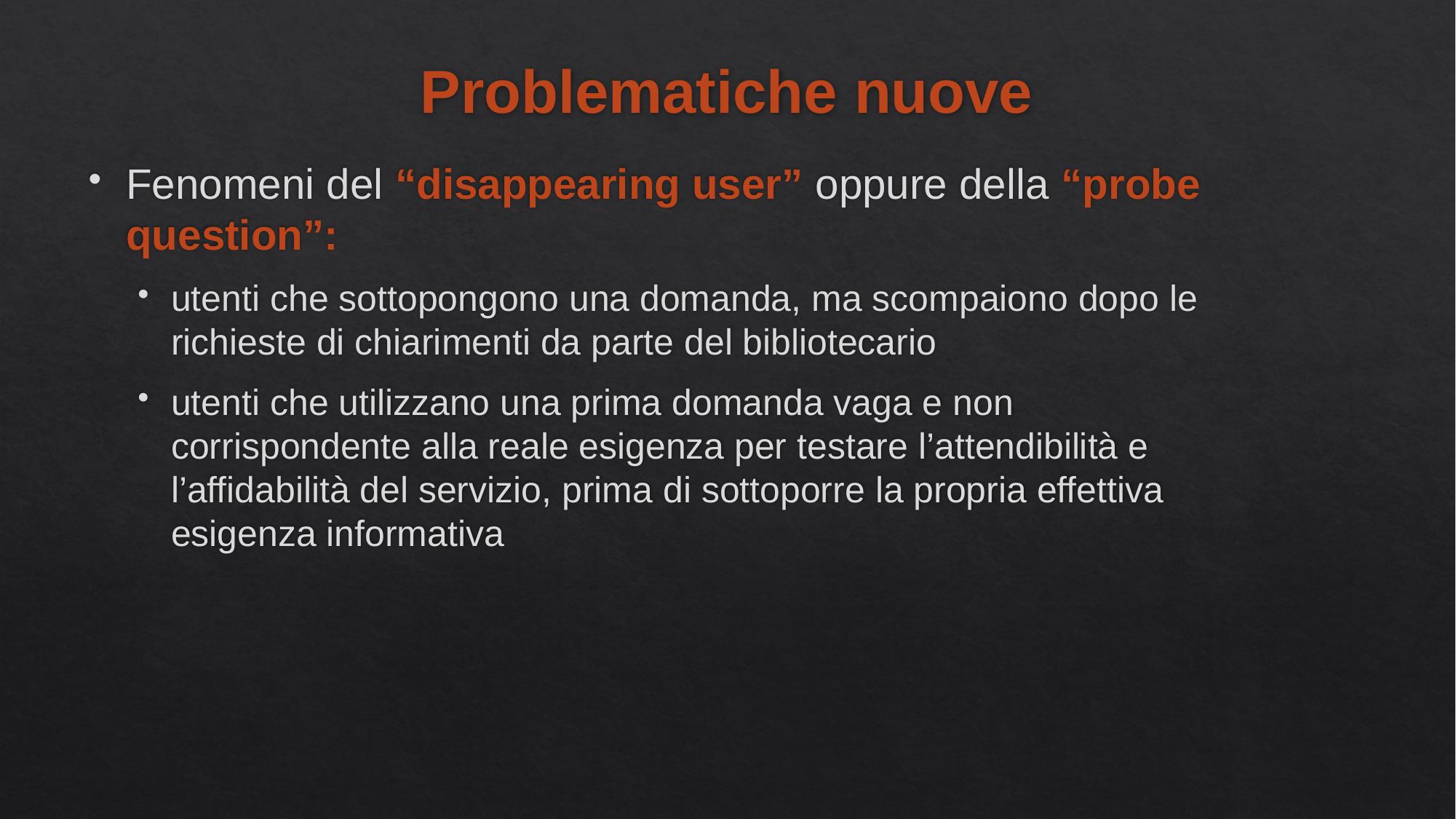

# Problematiche nuove
Fenomeni del “disappearing user” oppure della “probe question”:
utenti che sottopongono una domanda, ma scompaiono dopo le richieste di chiarimenti da parte del bibliotecario
utenti che utilizzano una prima domanda vaga e non corrispondente alla reale esigenza per testare l’attendibilità e l’affidabilità del servizio, prima di sottoporre la propria effettiva esigenza informativa